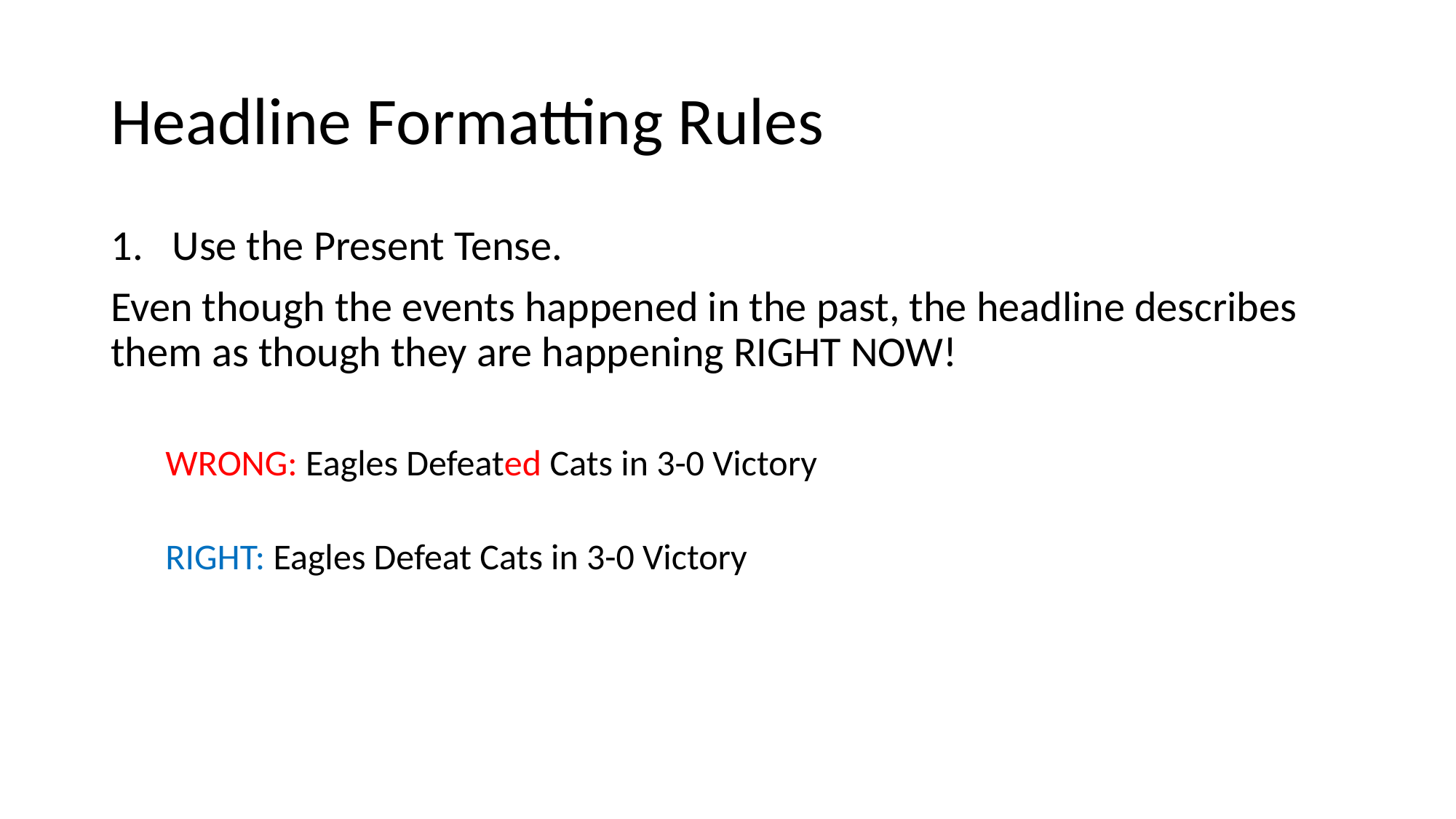

# Headline Formatting Rules
Use the Present Tense.
Even though the events happened in the past, the headline describes them as though they are happening RIGHT NOW!

WRONG: Eagles Defeated Cats in 3-0 Victory

RIGHT: Eagles Defeat Cats in 3-0 Victory